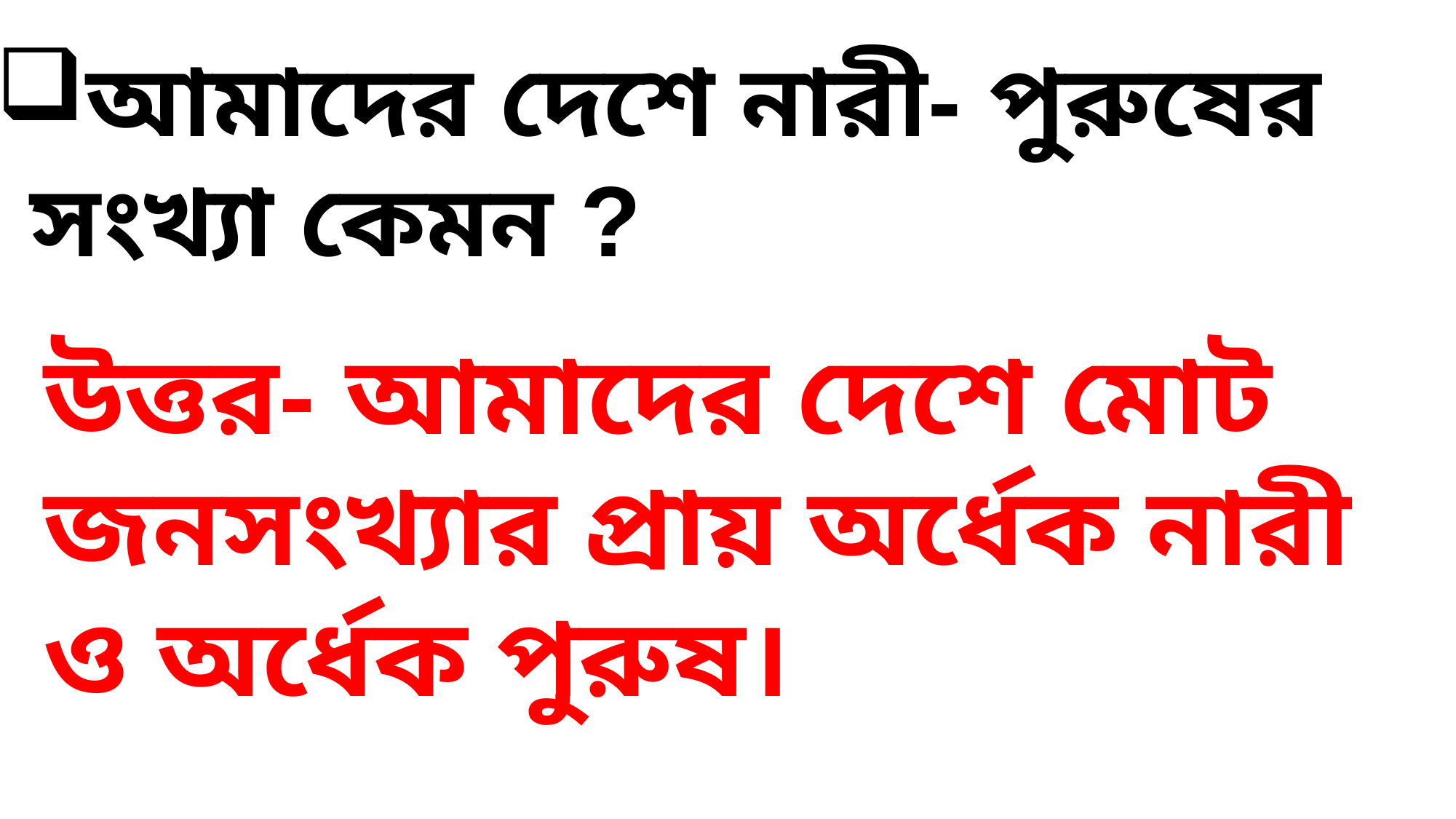

আমাদের দেশে নারী- পুরুষের সংখ্যা কেমন ?
উত্তর- আমাদের দেশে মোট জনসংখ্যার প্রায় অর্ধেক নারী ও অর্ধেক পুরুষ।